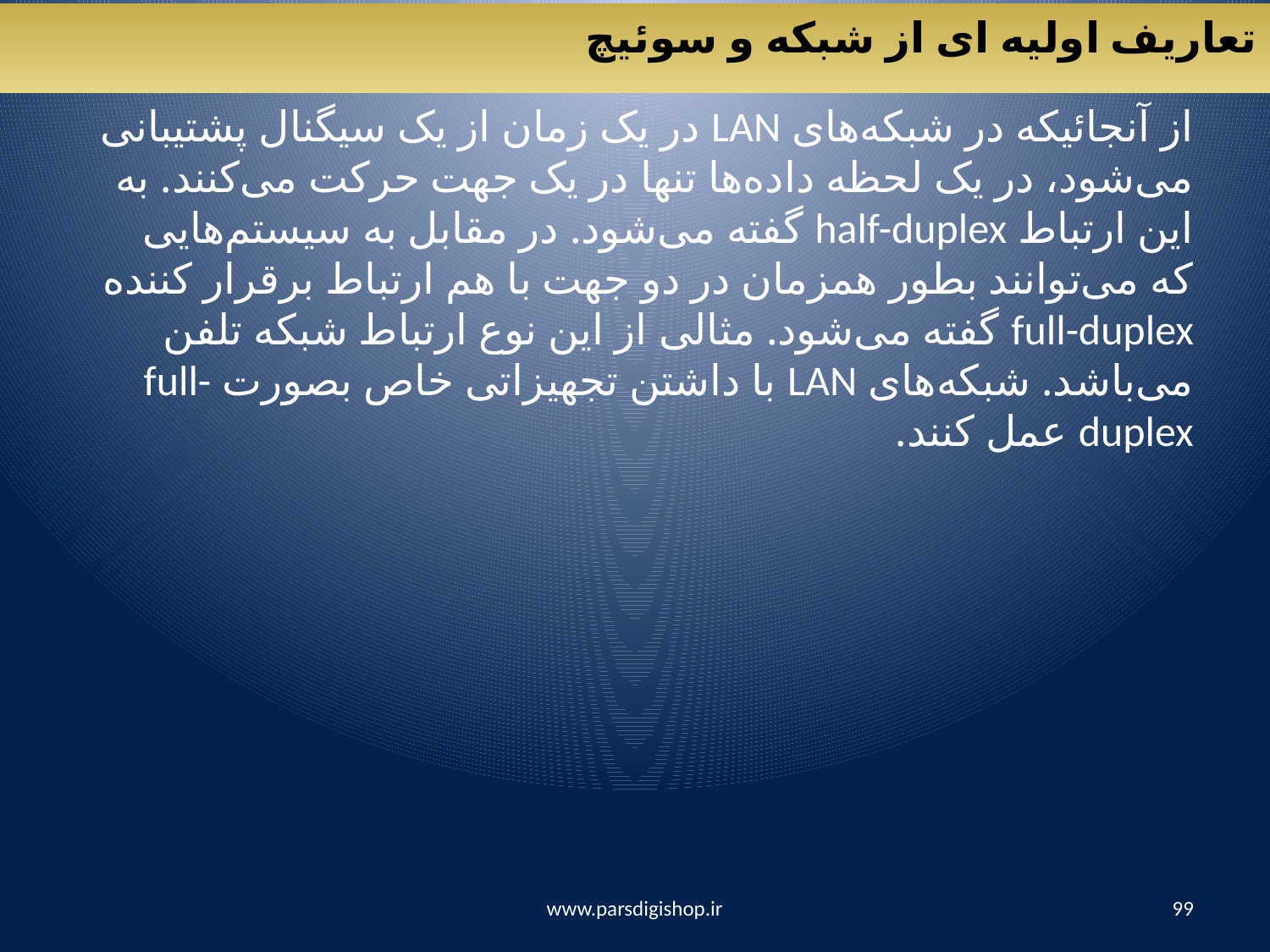

تعاریف اولیه ای از شبکه و سوئیچ
از آنجائیکه در شبکه‌های LAN در یک زمان از یک سیگنال پشتیبانی می‌شود، در یک لحظه داده‌ها تنها در یک جهت حرکت می‌کنند. به این ارتباط half-duplex گفته می‌شود. در مقابل به سیستم‌هایی که می‌توانند بطور همزمان در دو جهت با هم ارتباط برقرار کننده full-duplex گفته می‌شود. مثالی از این نوع ارتباط شبکه تلفن می‌باشد. شبکه‌های LAN با داشتن تجهیزاتی خاص بصورت full-duplex عمل کنند.
www.parsdigishop.ir
99